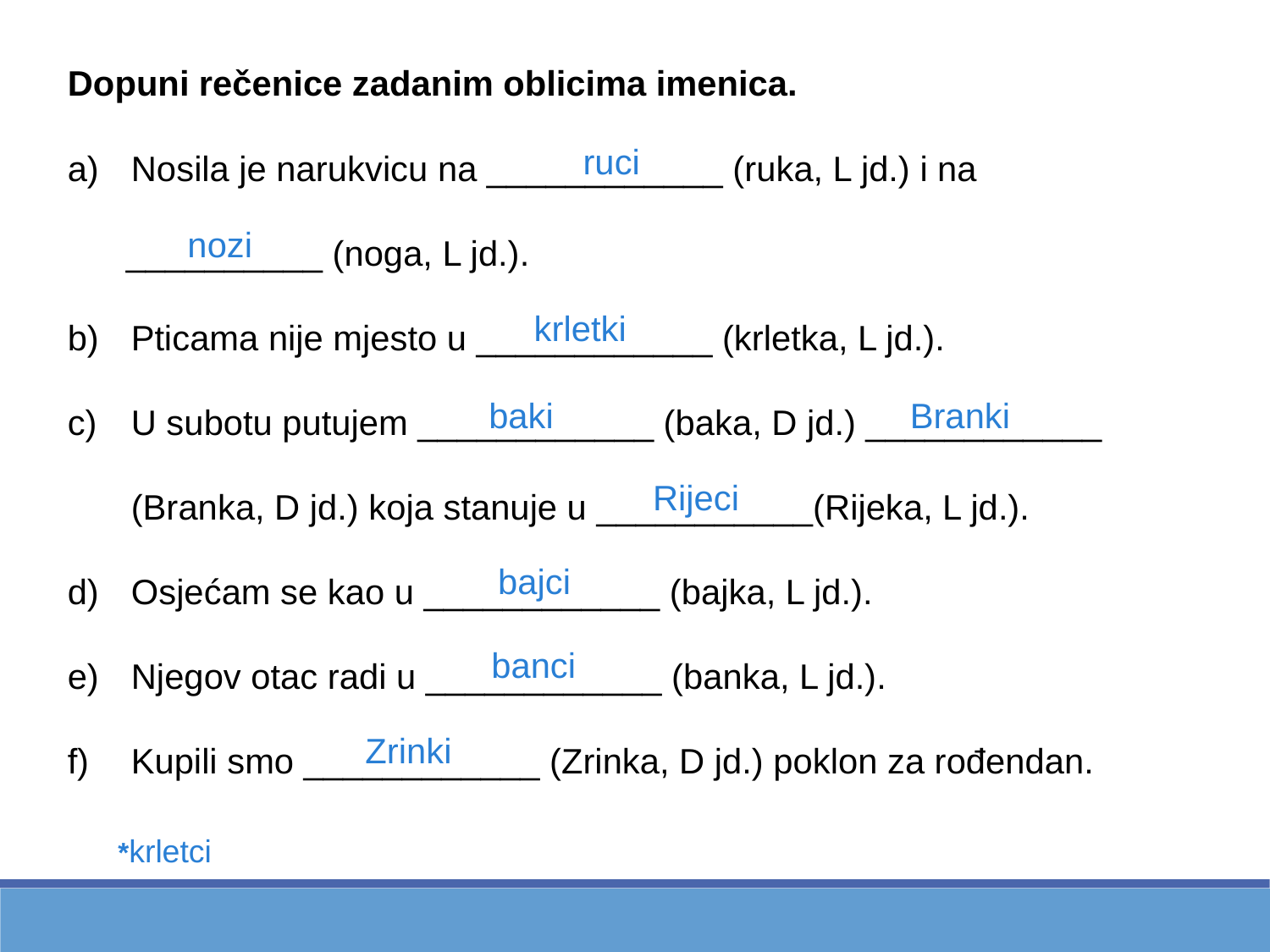

Dopuni rečenice zadanim oblicima imenica.
Nosila je narukvicu na ____________ (ruka, L jd.) i na
      __________ (noga, L jd.).
Pticama nije mjesto u ____________ (krletka, L jd.).
U subotu putujem ____________ (baka, D jd.) ____________     (Branka, D jd.) koja stanuje u ___________(Rijeka, L jd.).
Osjećam se kao u ____________ (bajka, L jd.).
Njegov otac radi u ____________ (banka, L jd.).
Kupili smo ____________ (Zrinka, D jd.) poklon za rođendan.

ruci
nozi
krletki
baki
Branki
Rijeci
bajci
banci
Zrinki
*krletci